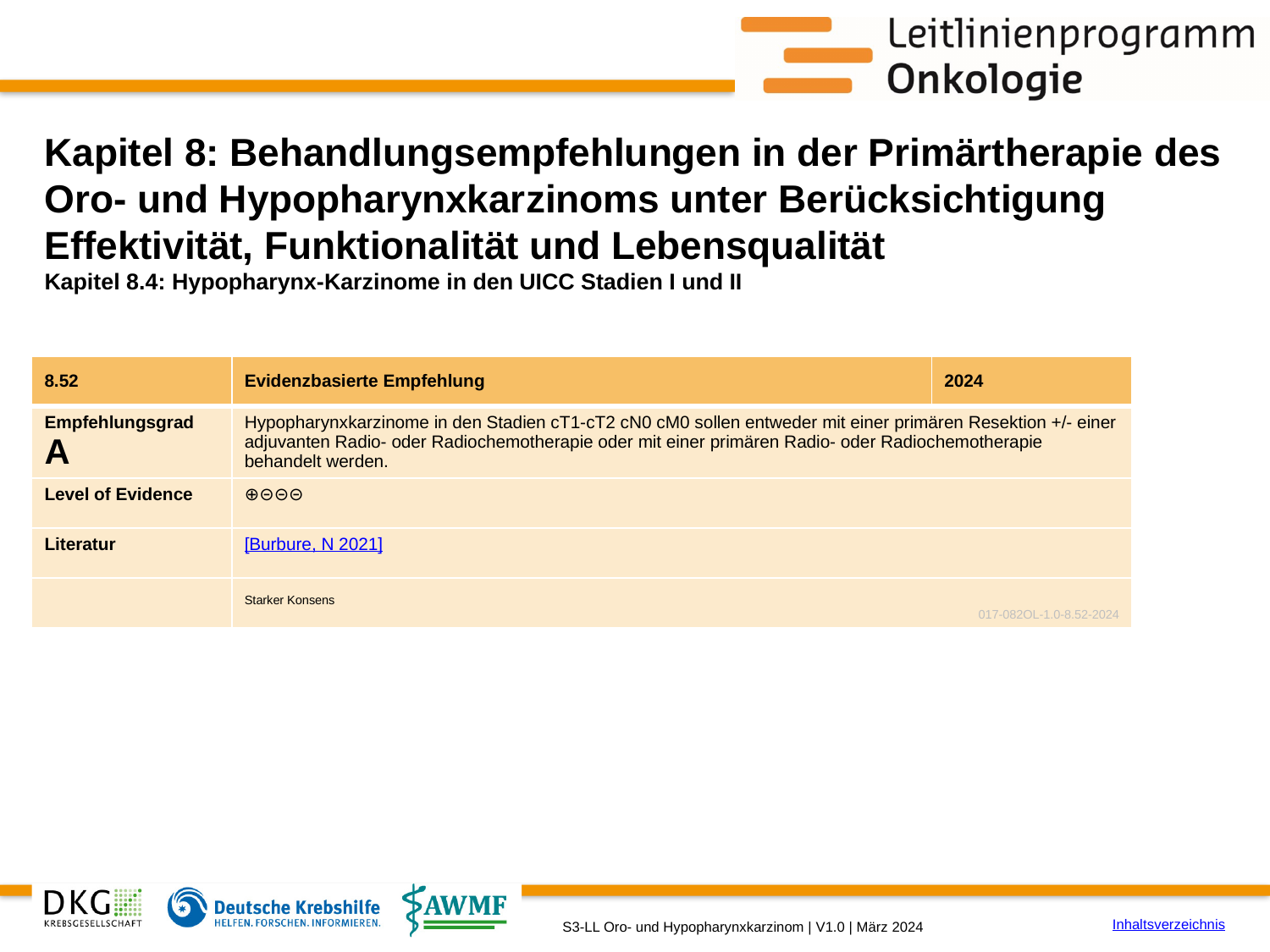

# Kapitel 8: Behandlungsempfehlungen in der Primärtherapie des Oro- und Hypopharynxkarzinoms unter Berücksichtigung Effektivität, Funktionalität und Lebensqualität
Kapitel 8.4: Hypopharynx-Karzinome in den UICC Stadien I und II
| 8.52 | Evidenzbasierte Empfehlung | 2024 |
| --- | --- | --- |
| Empfehlungsgrad A | Hypopharynxkarzinome in den Stadien cT1-cT2 cN0 cM0 sollen entweder mit einer primären Resektion +/- einer adjuvanten Radio- oder Radiochemotherapie oder mit einer primären Radio- oder Radiochemotherapie behandelt werden. |  |
| Level of Evidence | ⊕⊝⊝⊝ |  |
| Literatur | [Burbure, N 2021] |  |
|  | Starker Konsens 017-082OL-1.0-8.52-2024 |  |
Inhaltsverzeichnis
S3-LL Oro- und Hypopharynxkarzinom | V1.0 | März 2024